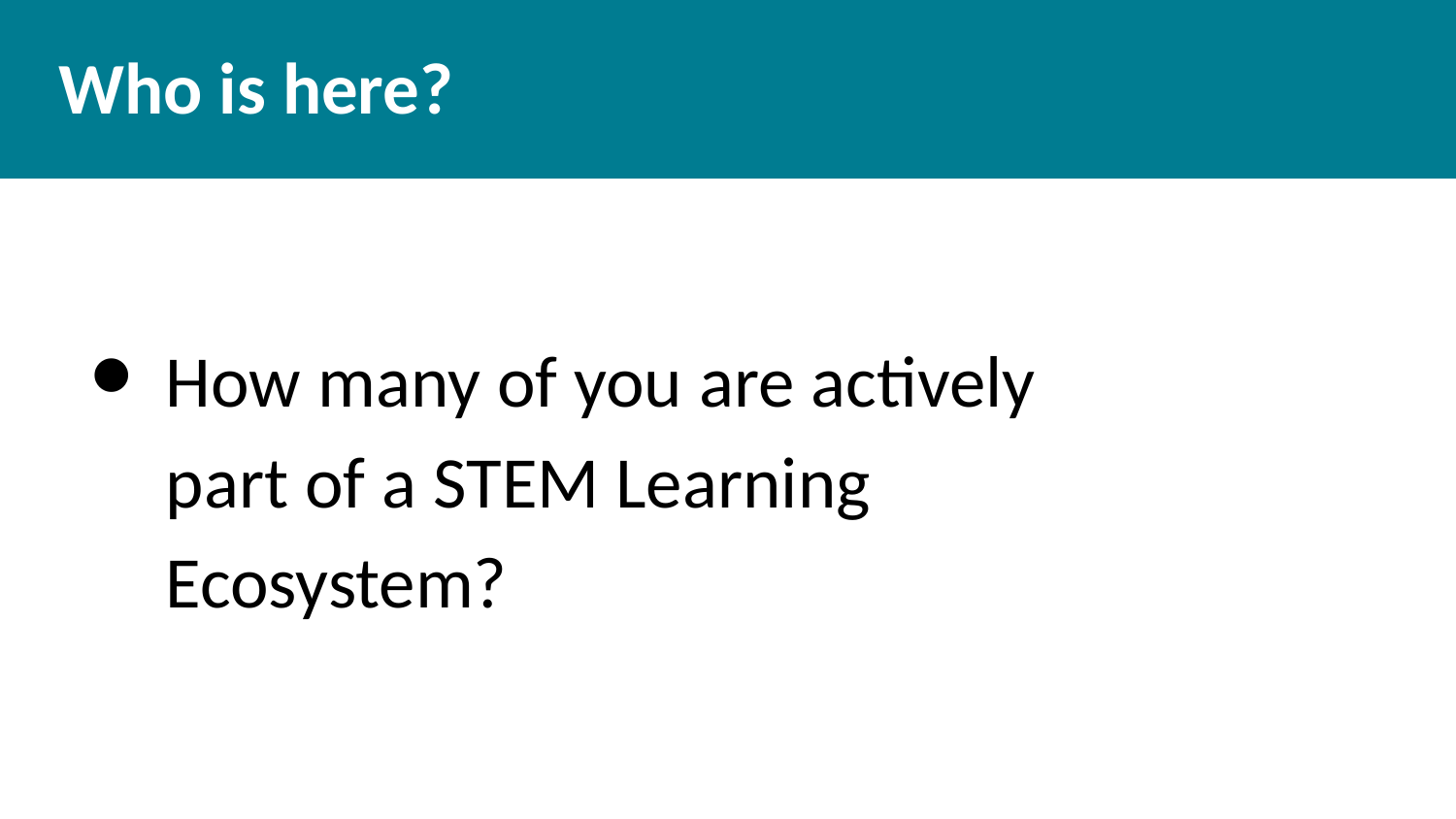

# Who is here?
How many of you are actively part of a STEM Learning Ecosystem?